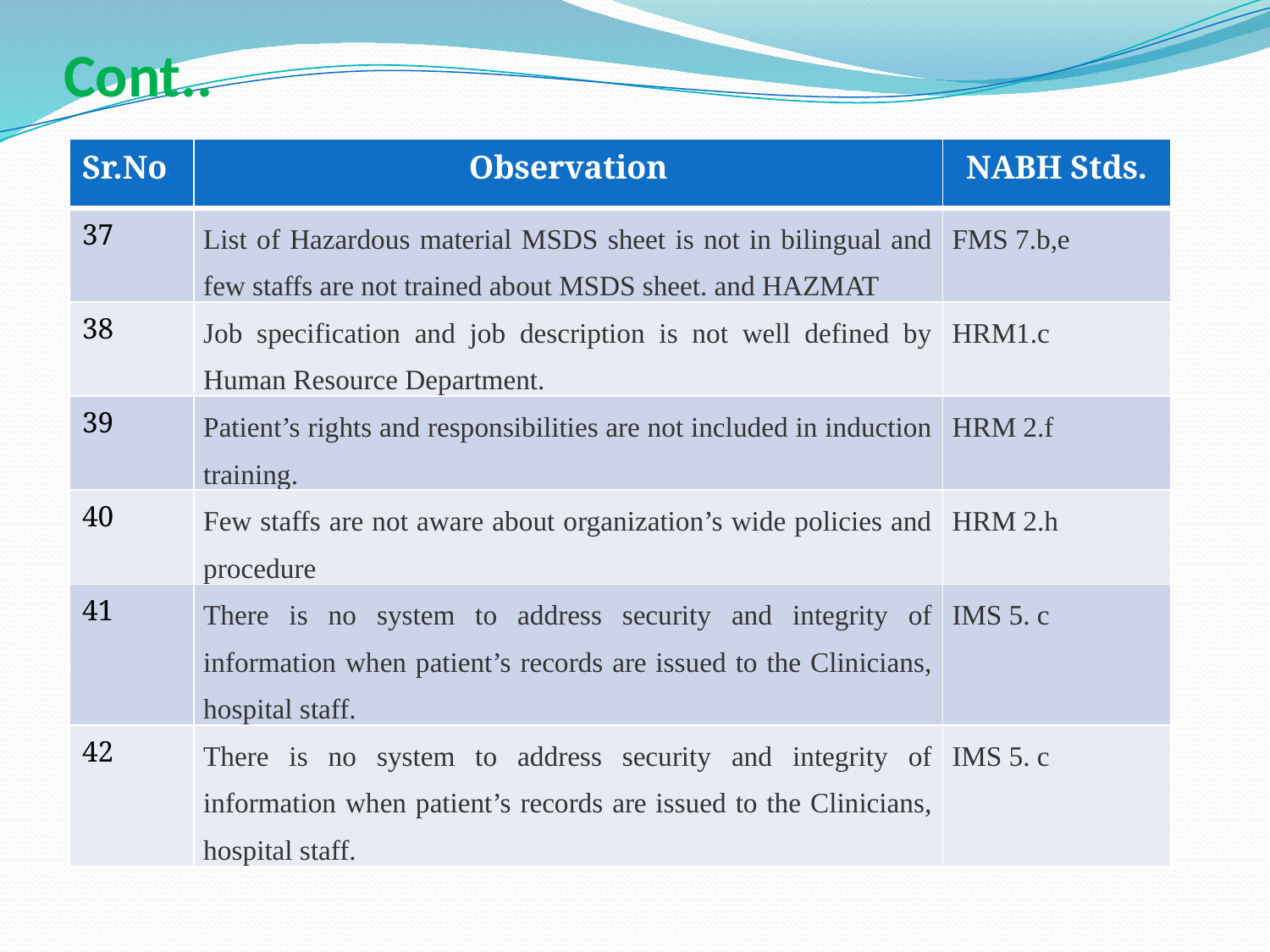

# Cont..
| Sr.No | Observation | NABH Stds. |
| --- | --- | --- |
| 37 | List of Hazardous material MSDS sheet is not in bilingual and few staffs are not trained about MSDS sheet. and HAZMAT | FMS 7.b,e |
| 38 | Job specification and job description is not well defined by Human Resource Department. | HRM1.c |
| 39 | Patient’s rights and responsibilities are not included in induction training. | HRM 2.f |
| 40 | Few staffs are not aware about organization’s wide policies and procedure | HRM 2.h |
| 41 | There is no system to address security and integrity of information when patient’s records are issued to the Clinicians, hospital staff. | IMS 5. c |
| 42 | There is no system to address security and integrity of information when patient’s records are issued to the Clinicians, hospital staff. | IMS 5. c |